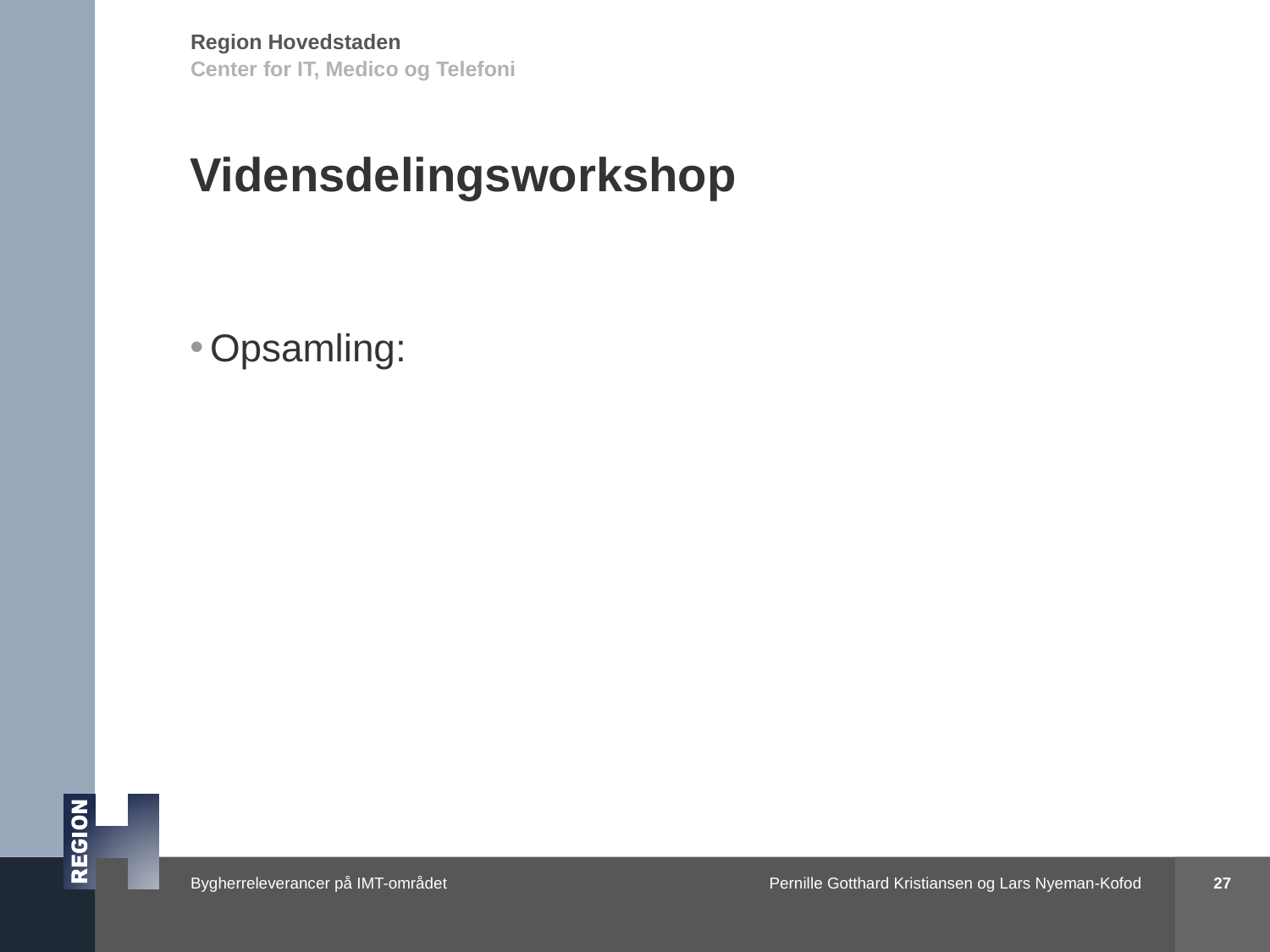

Center for IT, Medico og Telefoni
# Vidensdelingsworkshop
Opsamling:

27
Pernille Gotthard Kristiansen og Lars Nyeman-Kofod
Bygherreleverancer på IMT-området